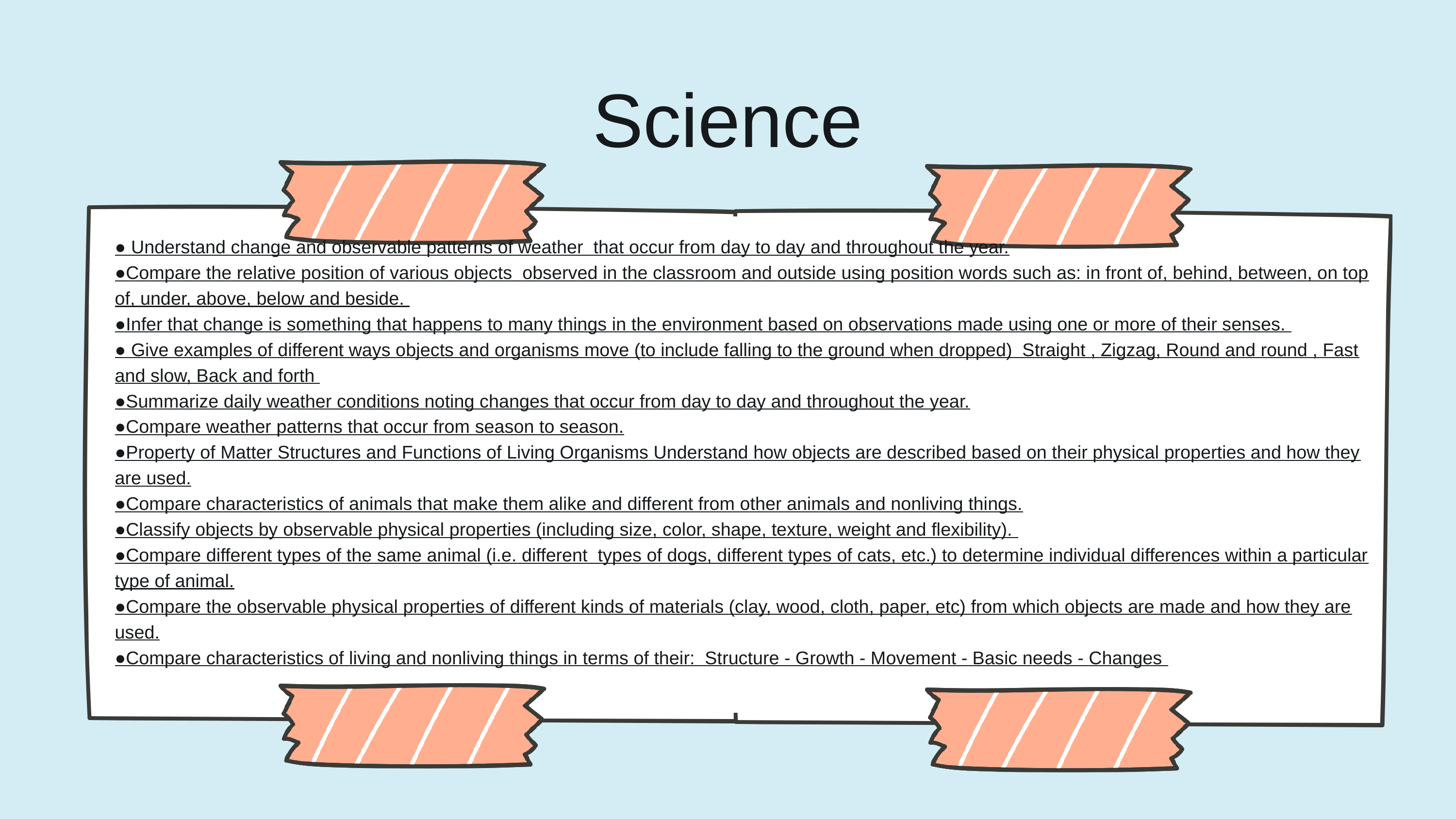

Science

● Understand change and observable patterns of weather  that occur from day to day and throughout the year.
●Compare the relative position of various objects  observed in the classroom and outside using position words such as: in front of, behind, between, on top of, under, above, below and beside.
●Infer that change is something that happens to many things in the environment based on observations made using one or more of their senses.
● Give examples of different ways objects and organisms move (to include falling to the ground when dropped)  Straight , Zigzag, Round and round , Fast and slow, Back and forth
●Summarize daily weather conditions noting changes that occur from day to day and throughout the year.
●Compare weather patterns that occur from season to season.
●Property of Matter Structures and Functions of Living Organisms Understand how objects are described based on their physical properties and how they are used.
●Compare characteristics of animals that make them alike and different from other animals and nonliving things.
●Classify objects by observable physical properties (including size, color, shape, texture, weight and flexibility).
●Compare different types of the same animal (i.e. different  types of dogs, different types of cats, etc.) to determine individual differences within a particular type of animal.
●Compare the observable physical properties of different kinds of materials (clay, wood, cloth, paper, etc) from which objects are made and how they are used.
●Compare characteristics of living and nonliving things in terms of their:  Structure - Growth - Movement - Basic needs - Changes